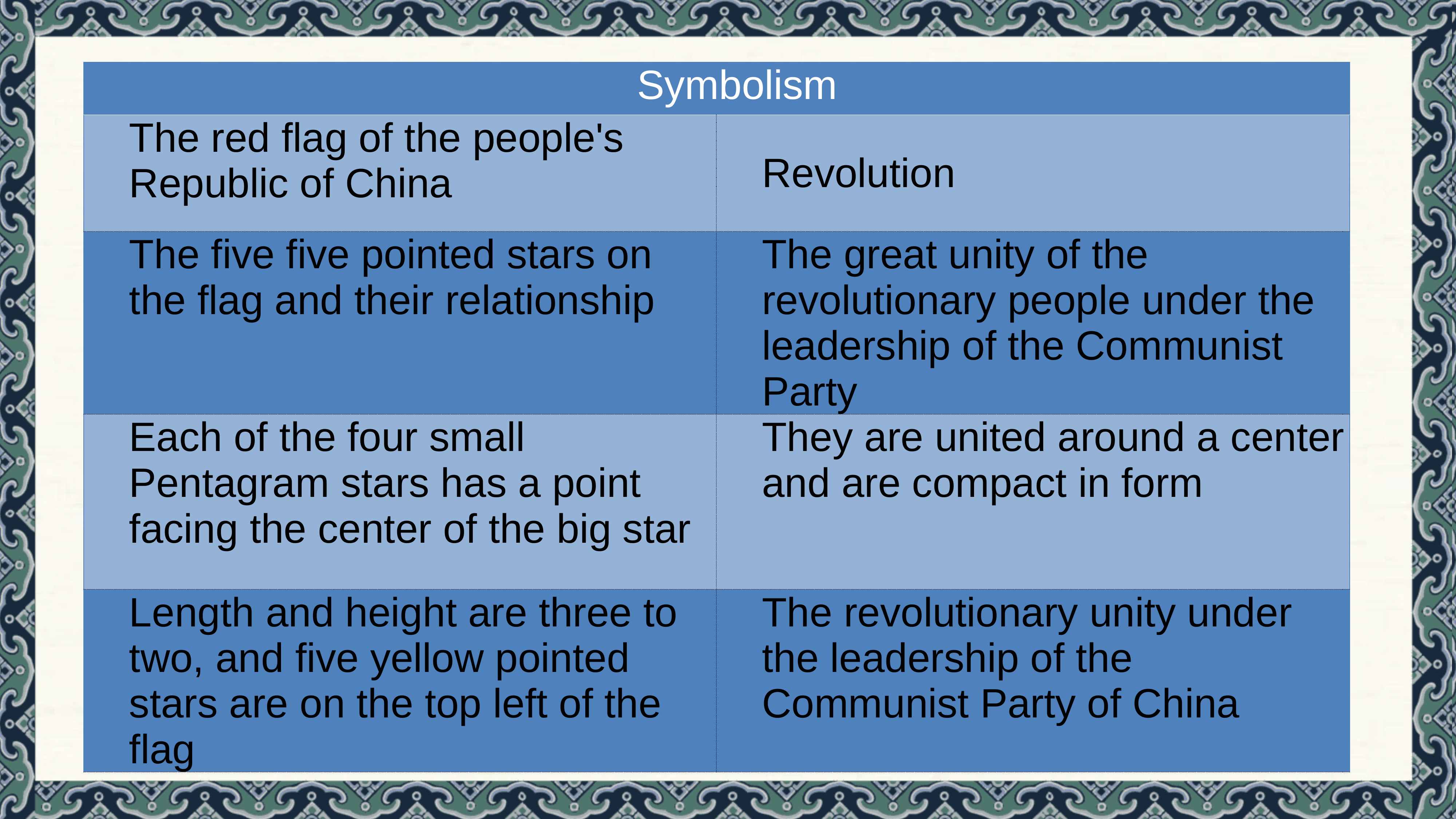

| Symbolism |  |
| --- | --- |
| The red flag of the people's Republic of China | Revolution |
| The five five pointed stars on the flag and their relationship | The great unity of the revolutionary people under the leadership of the Communist Party |
| Each of the four small Pentagram stars has a point facing the center of the big star | They are united around a center and are compact in form |
| Length and height are three to two, and five yellow pointed stars are on the top left of the flag | The revolutionary unity under the leadership of the Communist Party of China |